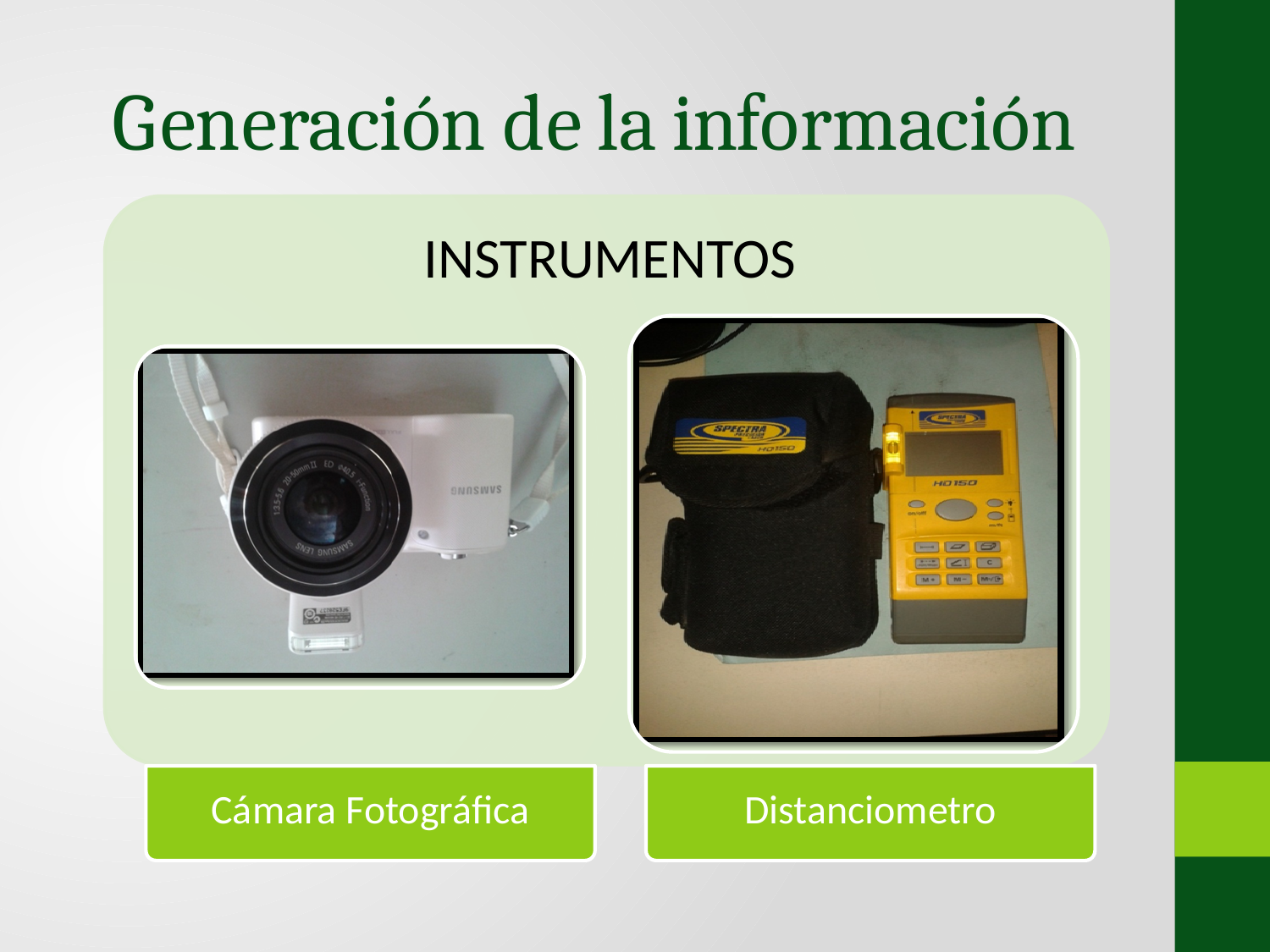

# Generación de la información
Cámara Fotográfica
Distanciometro
INSTRUMENTOS